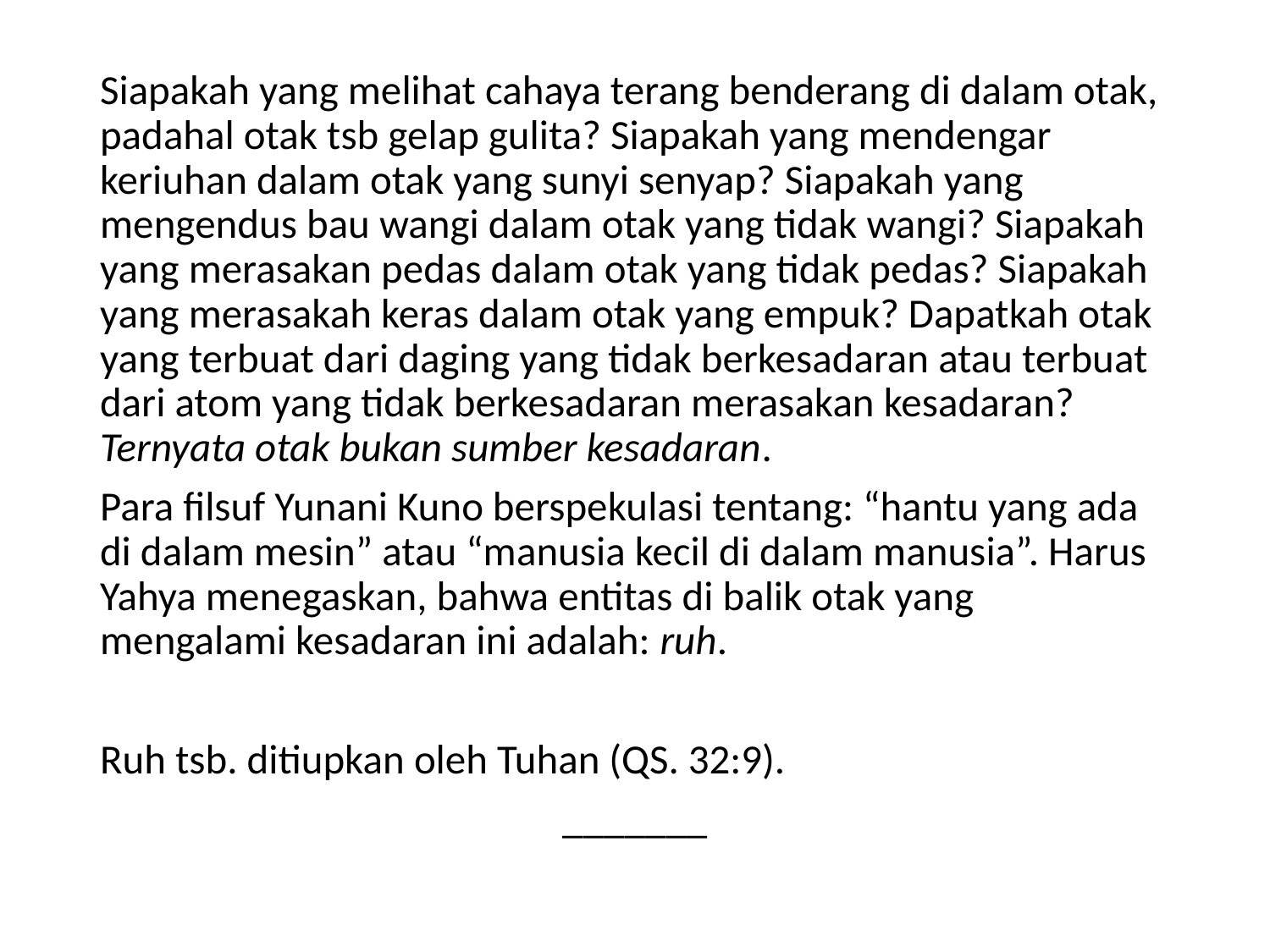

Siapakah yang melihat cahaya terang benderang di dalam otak, padahal otak tsb gelap gulita? Siapakah yang mendengar keriuhan dalam otak yang sunyi senyap? Siapakah yang mengendus bau wangi dalam otak yang tidak wangi? Siapakah yang merasakan pedas dalam otak yang tidak pedas? Siapakah yang merasakah keras dalam otak yang empuk? Dapatkah otak yang terbuat dari daging yang tidak berkesadaran atau terbuat dari atom yang tidak berkesadaran merasakan kesadaran? Ternyata otak bukan sumber kesadaran.
Para filsuf Yunani Kuno berspekulasi tentang: “hantu yang ada di dalam mesin” atau “manusia kecil di dalam manusia”. Harus Yahya menegaskan, bahwa entitas di balik otak yang mengalami kesadaran ini adalah: ruh.

Ruh tsb. ditiupkan oleh Tuhan (QS. 32:9).
_______